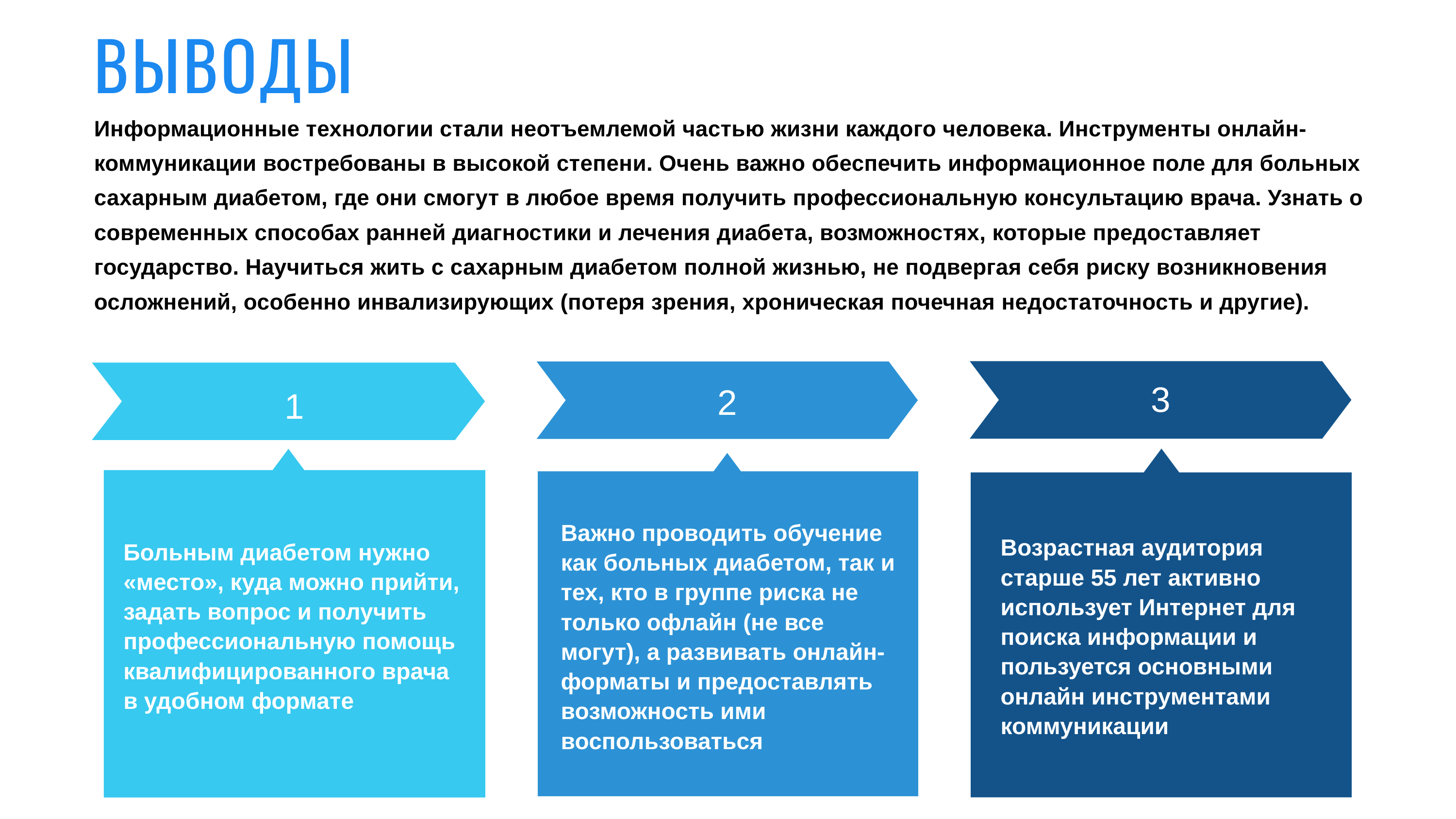

ВЫВОДЫ
Информационные технологии стали неотъемлемой частью жизни каждого человека. Инструменты онлайн-коммуникации востребованы в высокой степени. Очень важно обеспечить информационное поле для больных сахарным диабетом, где они смогут в любое время получить профессиональную консультацию врача. Узнать о современных способах ранней диагностики и лечения диабета, возможностях, которые предоставляет государство. Научиться жить с сахарным диабетом полной жизнью, не подвергая себя риску возникновения осложнений, особенно инвализирующих (потеря зрения, хроническая почечная недостаточность и другие).

3
2
1

Важно проводить обучение как больных диабетом, так и тех, кто в группе риска не только офлайн (не все могут), а развивать онлайн-форматы и предоставлять возможность ими воспользоваться
Возрастная аудитория старше 55 лет активно использует Интернет для поиска информации и пользуется основными онлайн инструментами коммуникации
Больным диабетом нужно «место», куда можно прийти, задать вопрос и получить профессиональную помощь квалифицированного врача в удобном формате